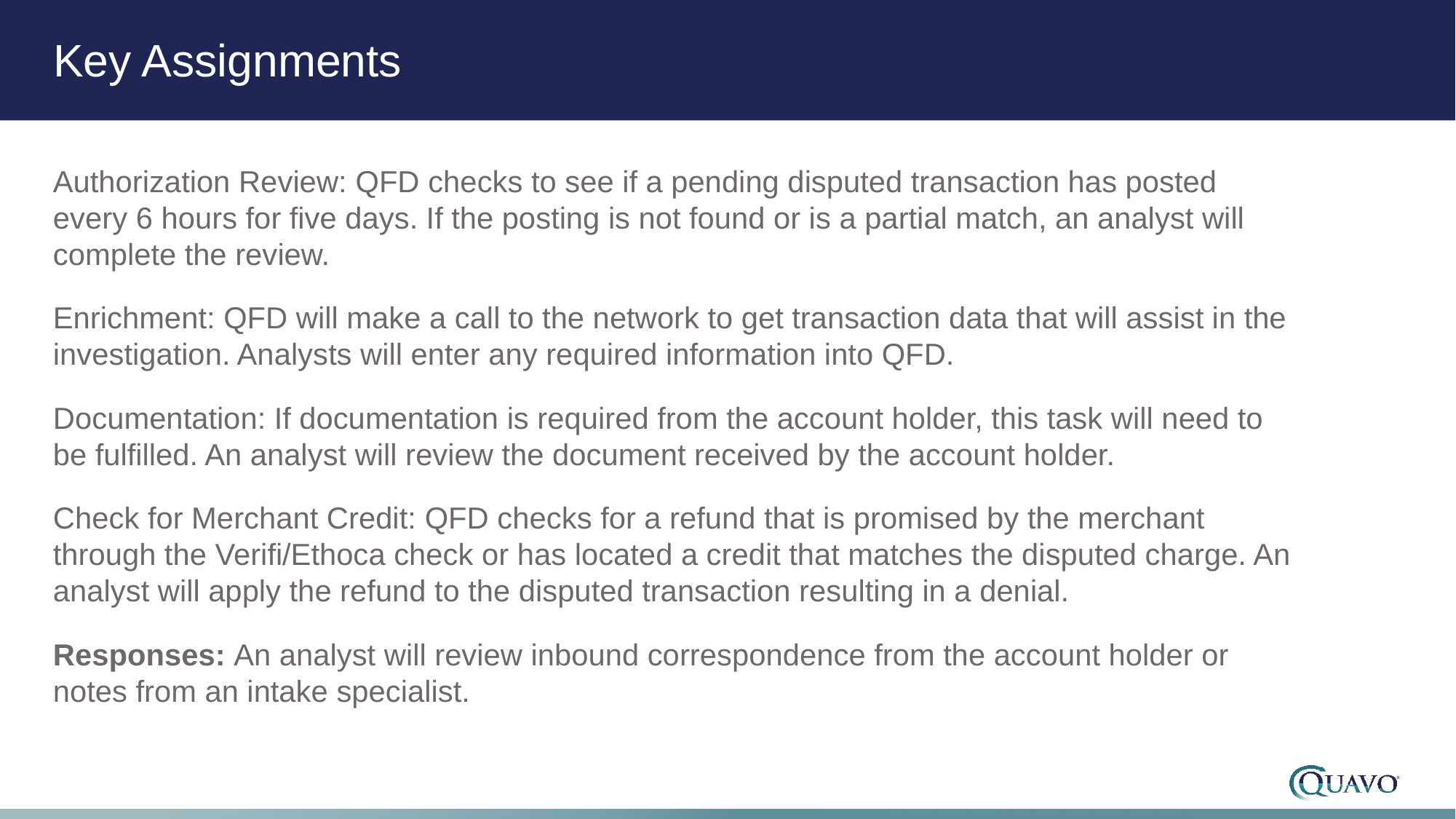

Key Assignments
Authorization Review: QFD checks to see if a pending disputed transaction has posted every 6 hours for five days. If the posting is not found or is a partial match, an analyst will complete the review.
Enrichment: QFD will make a call to the network to get transaction data that will assist in the investigation. Analysts will enter any required information into QFD.
Documentation: If documentation is required from the account holder, this task will need to be fulfilled. An analyst will review the document received by the account holder.
Check for Merchant Credit: QFD checks for a refund that is promised by the merchant through the Verifi/Ethoca check or has located a credit that matches the disputed charge. An analyst will apply the refund to the disputed transaction resulting in a denial.
Responses: An analyst will review inbound correspondence from the account holder or notes from an intake specialist.